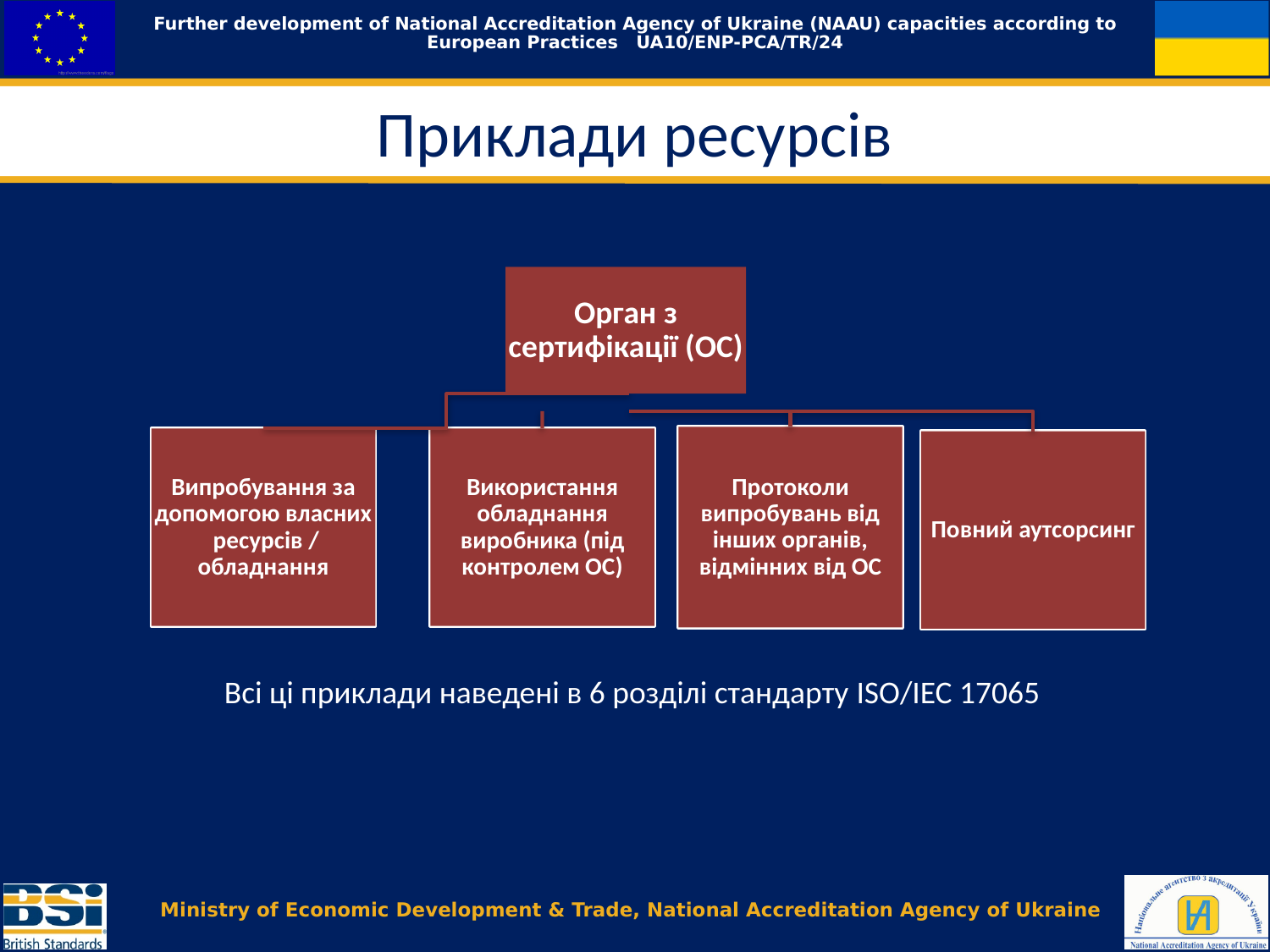

# Приклади ресурсів
Орган з сертифікації (ОС)

Протоколи випробувань від інших органів, відмінних від ОС

Випробування за допомогою власних  ресурсів / обладнання

Використання обладнання виробника (під контролем ОС)

Повний аутсорсинг
Всі ці приклади наведені в 6 розділі стандарту ISO/IEC 17065